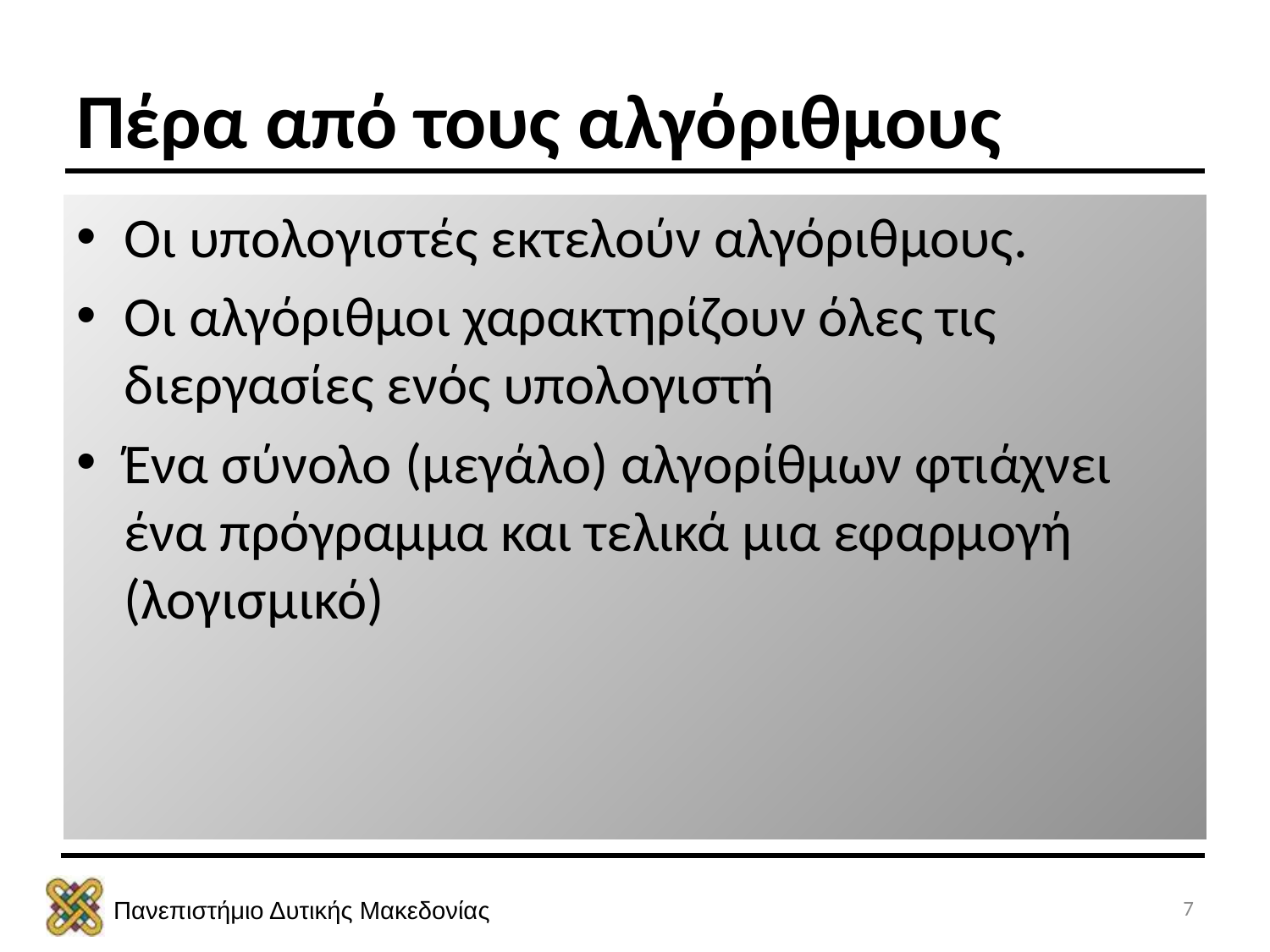

# Πέρα από τους αλγόριθμους
Οι υπολογιστές εκτελούν αλγόριθμους.
Οι αλγόριθμοι χαρακτηρίζουν όλες τις διεργασίες ενός υπολογιστή
Ένα σύνολο (μεγάλο) αλγορίθμων φτιάχνει ένα πρόγραμμα και τελικά μια εφαρμογή (λογισμικό)

7